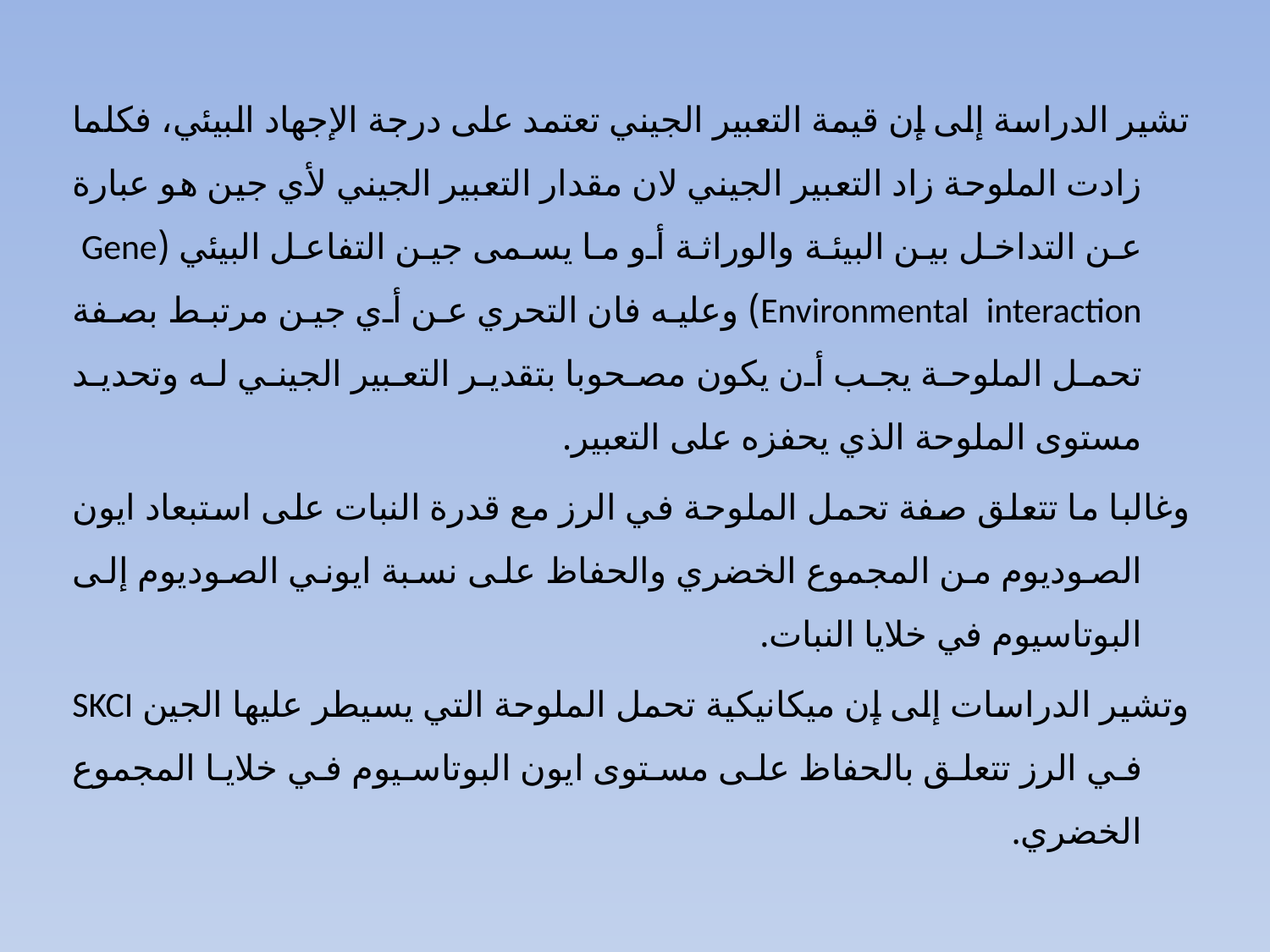

تشير الدراسة إلى إن قيمة التعبير الجيني تعتمد على درجة الإجهاد البيئي، فكلما زادت الملوحة زاد التعبير الجيني لان مقدار التعبير الجيني لأي جين هو عبارة عن التداخل بين البيئة والوراثة أو ما يسمى جين التفاعل البيئي (Gene Environmental interaction) وعليه فان التحري عن أي جين مرتبط بصفة تحمل الملوحة يجب أن يكون مصحوبا بتقدير التعبير الجيني له وتحديد مستوى الملوحة الذي يحفزه على التعبير.
وغالبا ما تتعلق صفة تحمل الملوحة في الرز مع قدرة النبات على استبعاد ايون الصوديوم من المجموع الخضري والحفاظ على نسبة ايوني الصوديوم إلى البوتاسيوم في خلايا النبات.
وتشير الدراسات إلى إن ميكانيكية تحمل الملوحة التي يسيطر عليها الجين SKCI في الرز تتعلق بالحفاظ على مستوى ايون البوتاسيوم في خلايا المجموع الخضري.